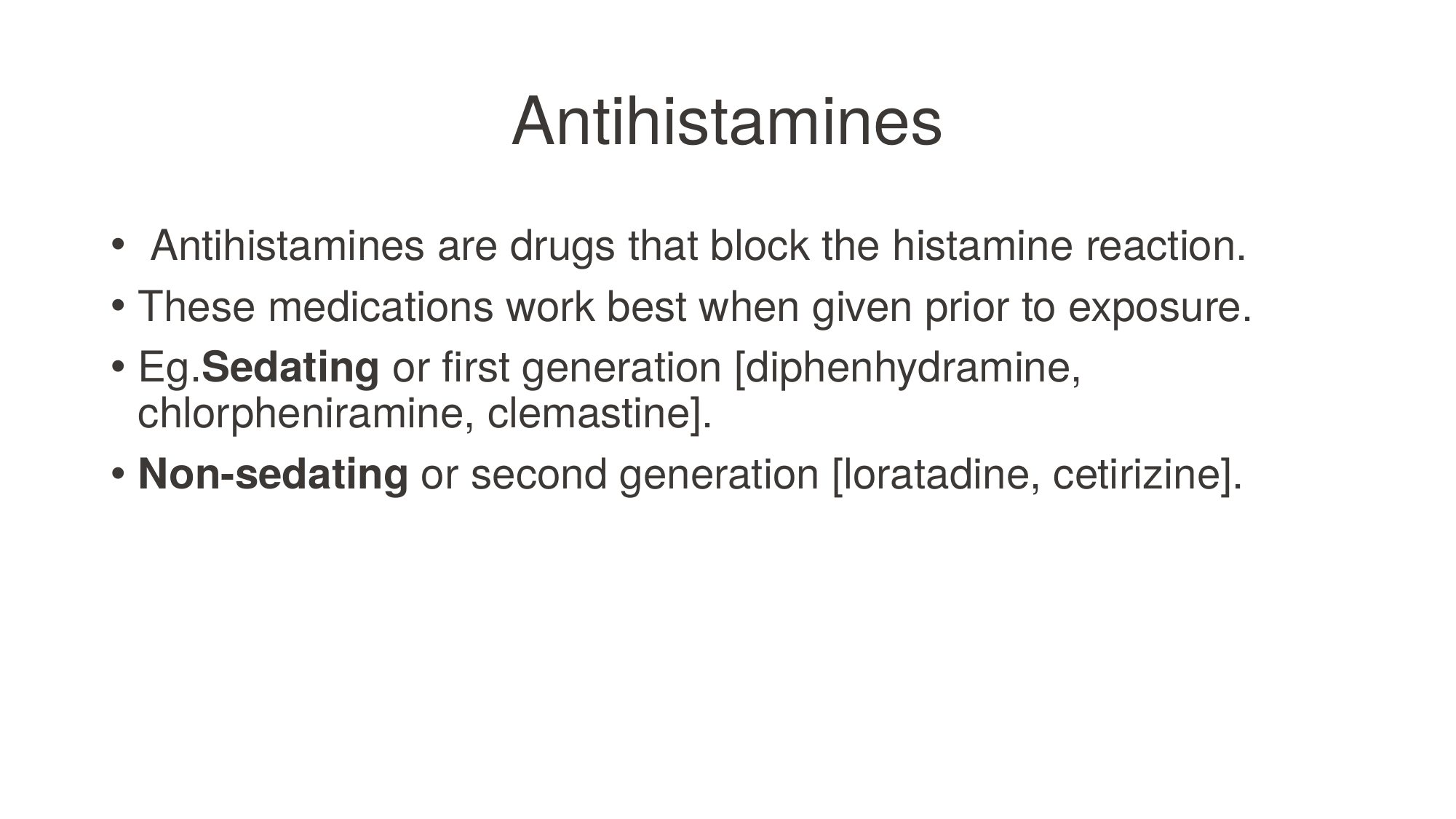

# Antihistamines
 Antihistamines are drugs that block the histamine reaction.
These medications work best when given prior to exposure.
Eg.Sedating or first generation [diphenhydramine, chlorpheniramine, clemastine].
Non-sedating or second generation [loratadine, cetirizine].